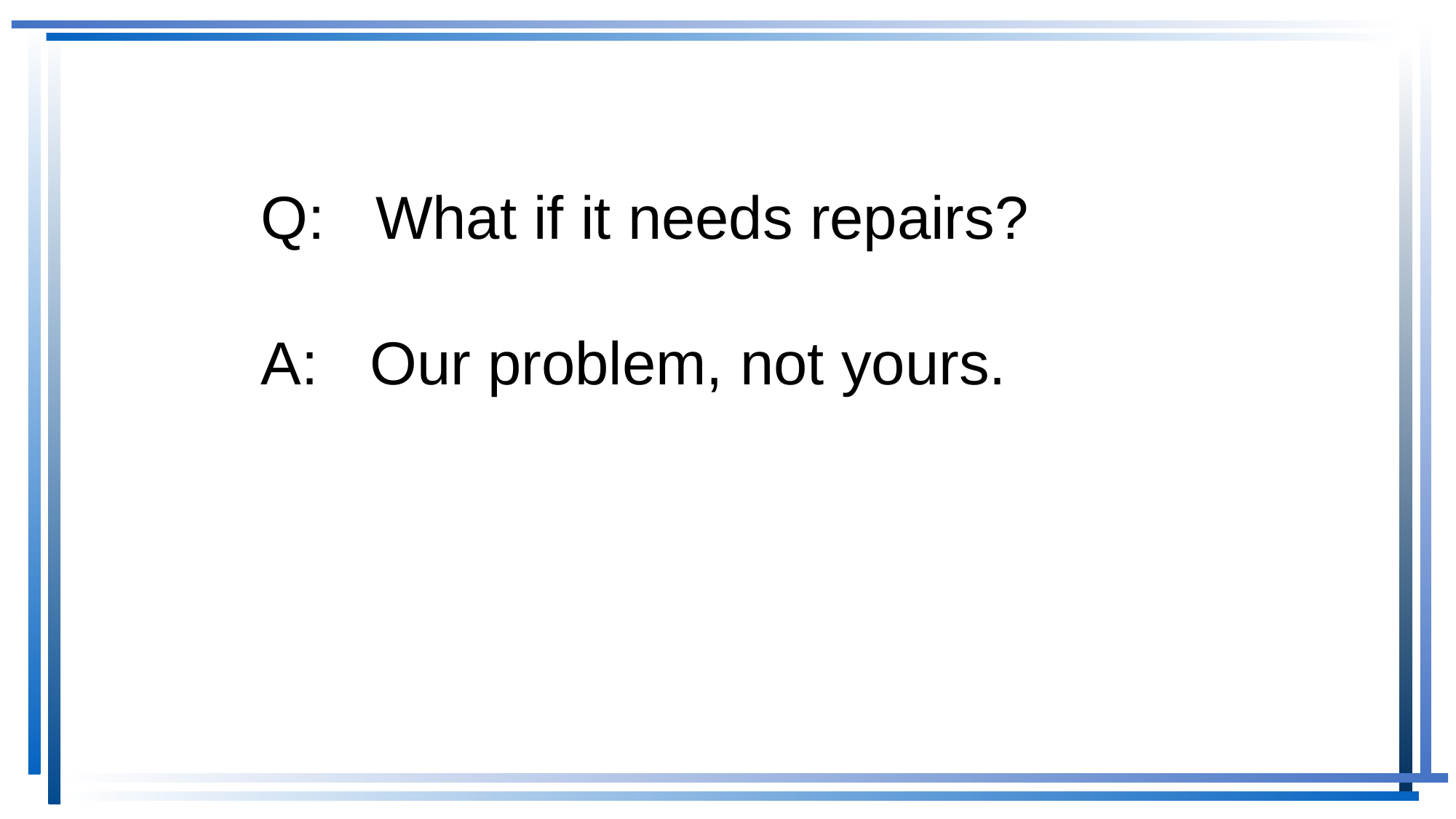

Q:   What if it needs repairs?

A:	Our problem, not yours.